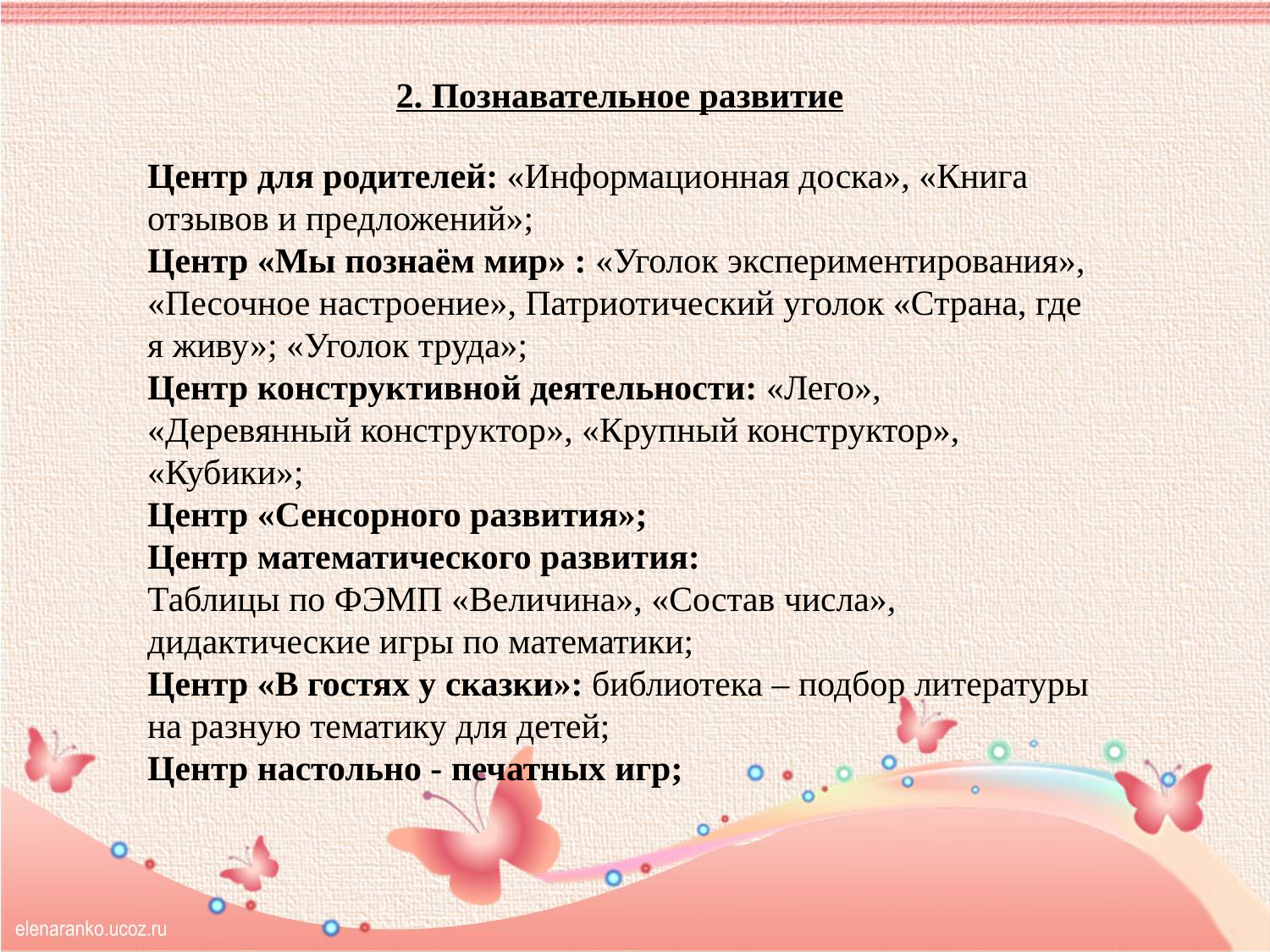

2. Познавательное развитие

Центр для родителей: «Информационная доска», «Книга отзывов и предложений»;
Центр «Мы познаём мир» : «Уголок экспериментирования», «Песочное настроение», Патриотический уголок «Страна, где я живу»; «Уголок труда»;
Центр конструктивной деятельности: «Лего», «Деревянный конструктор», «Крупный конструктор», «Кубики»;
Центр «Сенсорного развития»;
Центр математического развития:
Таблицы по ФЭМП «Величина», «Состав числа», дидактические игры по математики;
Центр «В гостях у сказки»: библиотека – подбор литературы на разную тематику для детей;
Центр настольно - печатных игр;